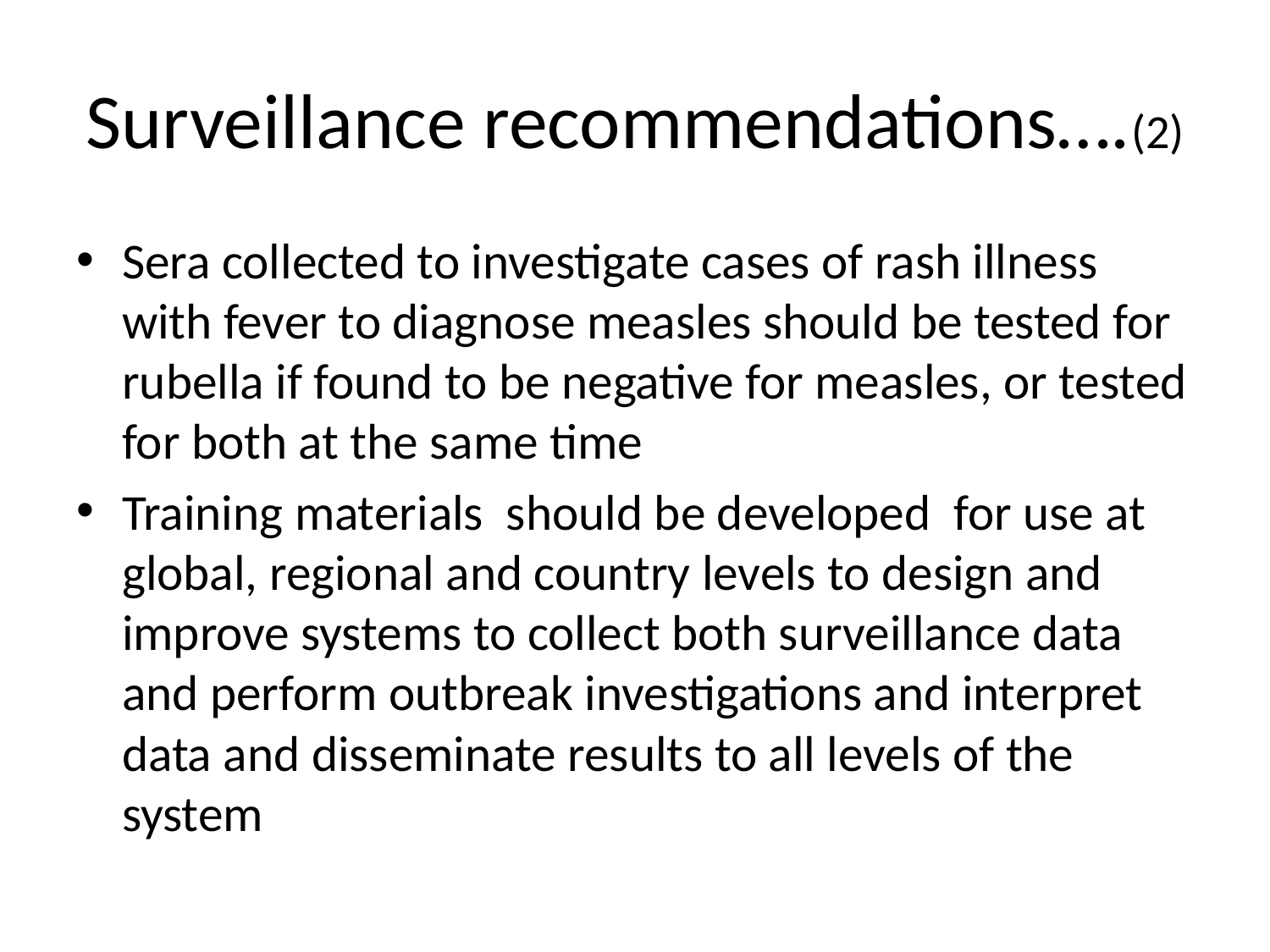

# Surveillance recommendations….(2)
Sera collected to investigate cases of rash illness with fever to diagnose measles should be tested for rubella if found to be negative for measles, or tested for both at the same time
Training materials  should be developed  for use at global, regional and country levels to design and improve systems to collect both surveillance data and perform outbreak investigations and interpret data and disseminate results to all levels of the system